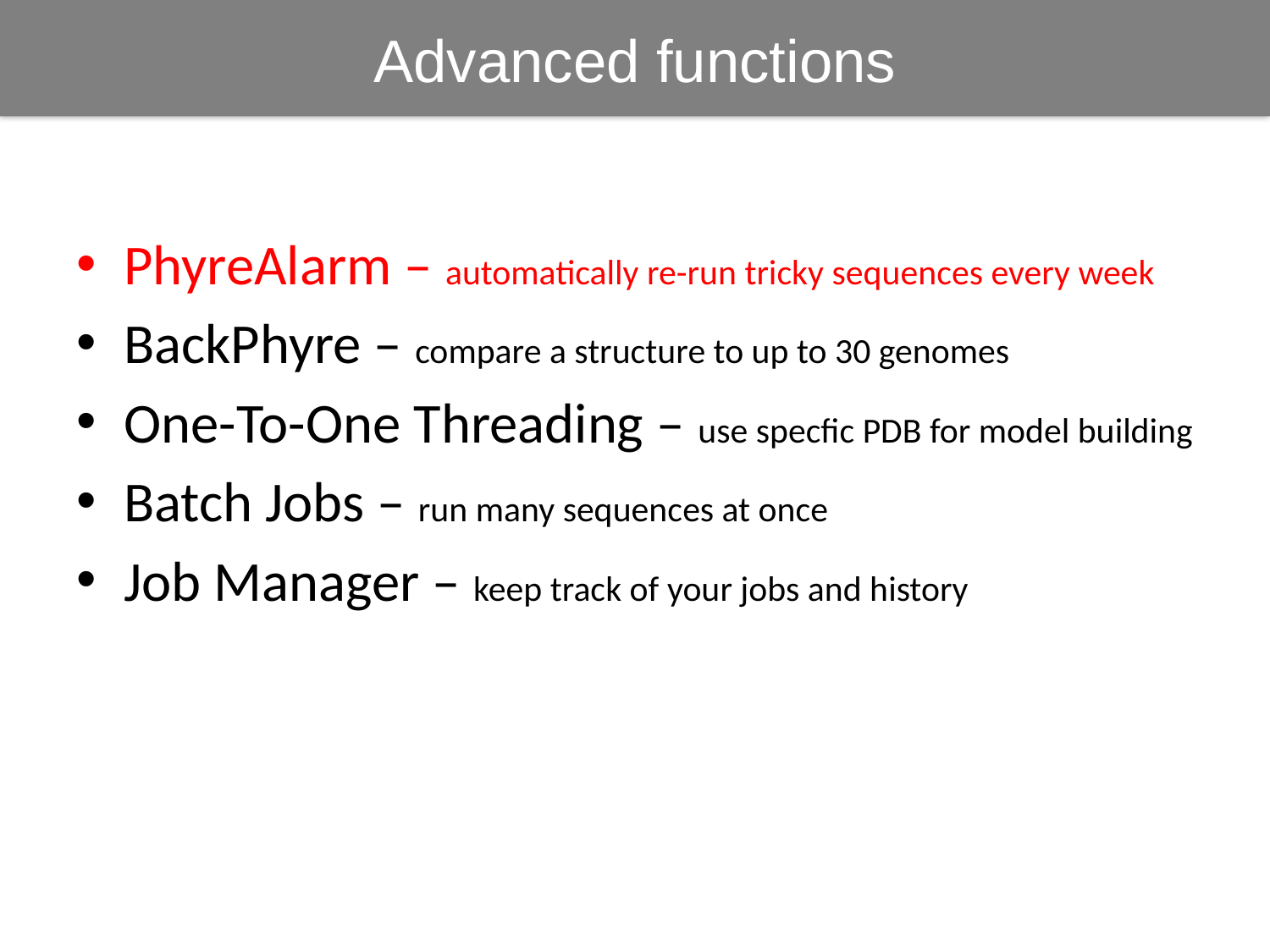

Advanced functions
PhyreAlarm – automatically re-run tricky sequences every week
BackPhyre – compare a structure to up to 30 genomes
One-To-One Threading – use specfic PDB for model building
Batch Jobs – run many sequences at once
Job Manager – keep track of your jobs and history